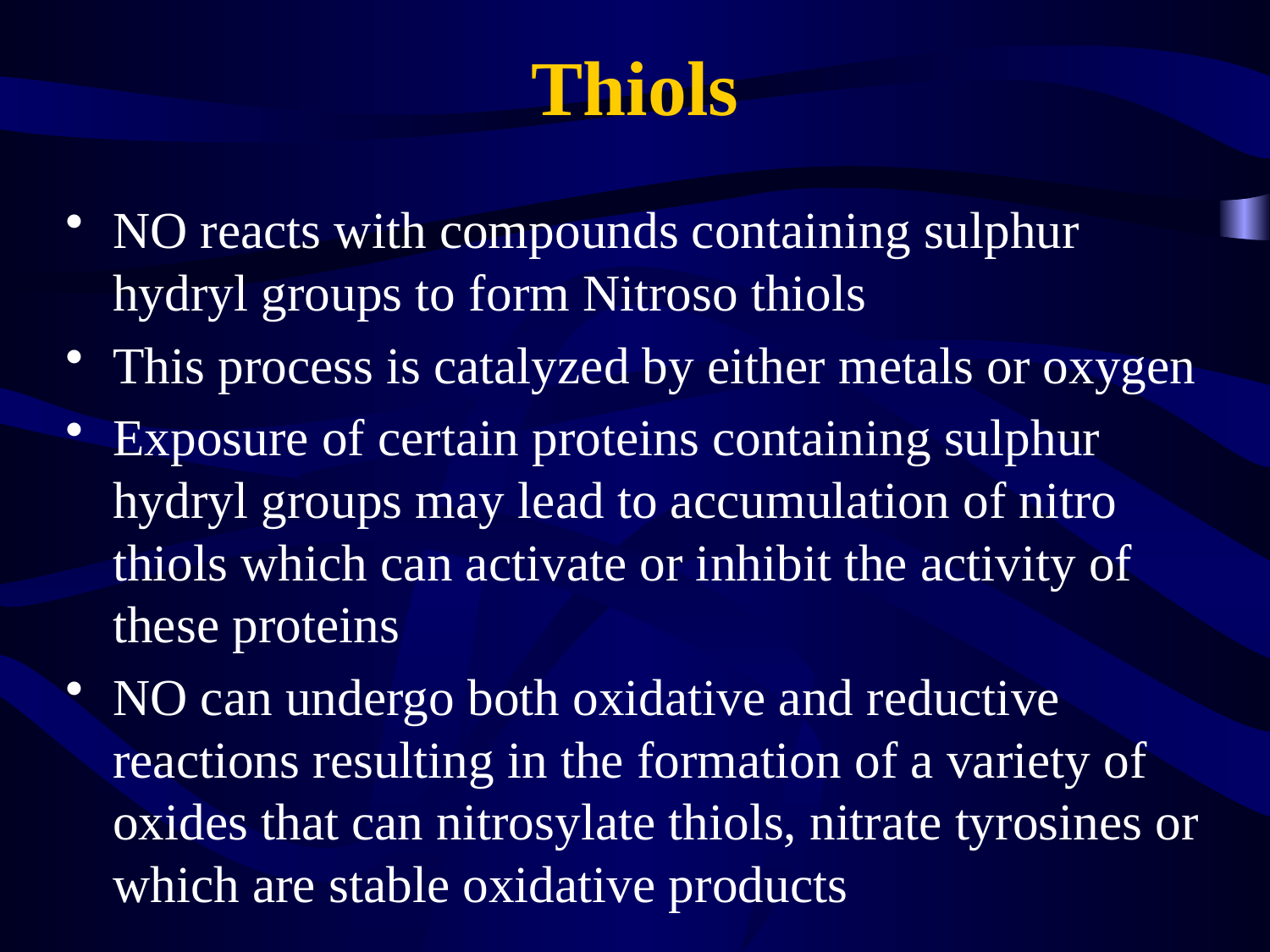

# Thiols
NO reacts with compounds containing sulphur hydryl groups to form Nitroso thiols
This process is catalyzed by either metals or oxygen
Exposure of certain proteins containing sulphur hydryl groups may lead to accumulation of nitro thiols which can activate or inhibit the activity of these proteins
NO can undergo both oxidative and reductive reactions resulting in the formation of a variety of oxides that can nitrosylate thiols, nitrate tyrosines or which are stable oxidative products